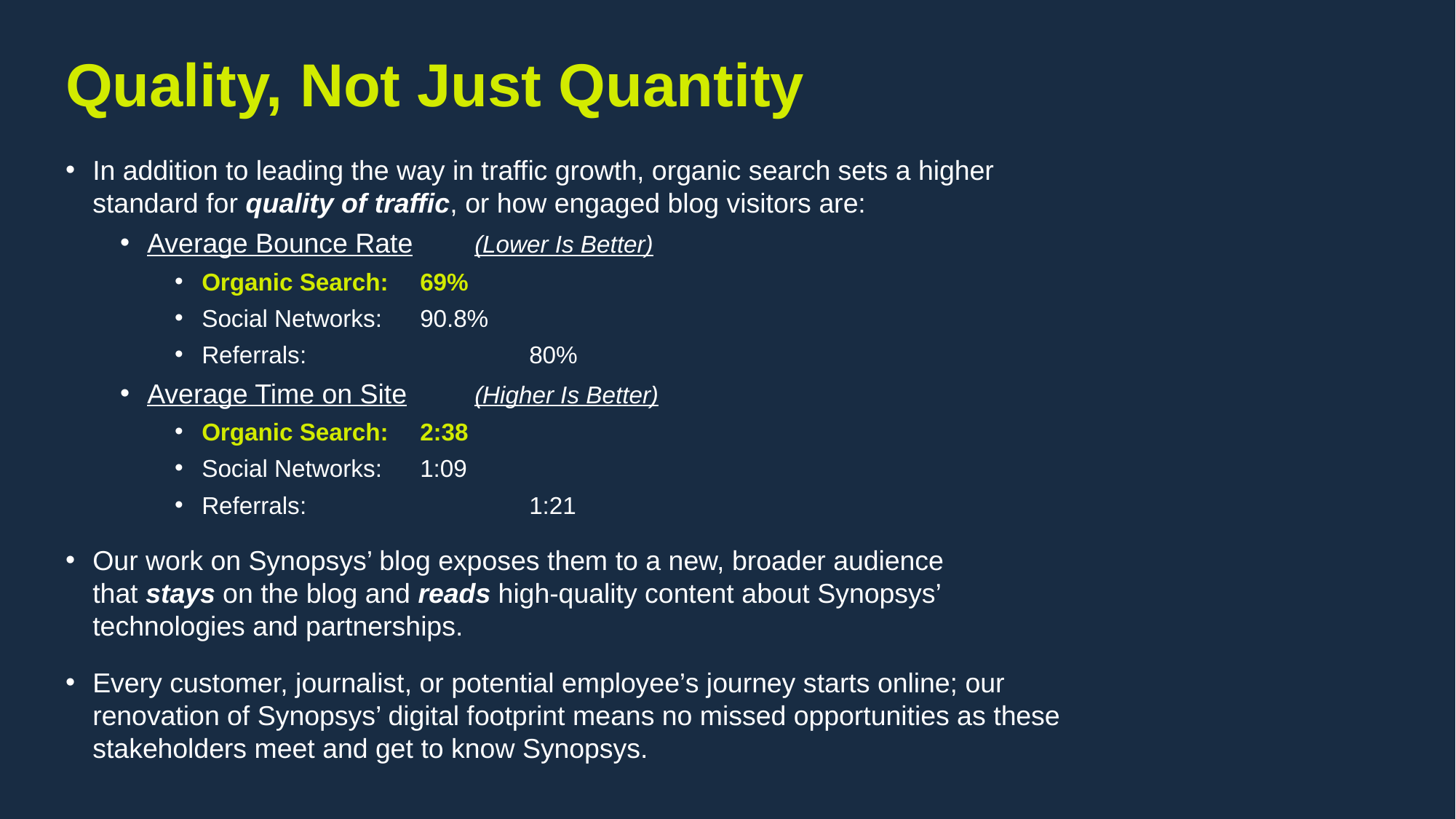

Quality, Not Just Quantity
In addition to leading the way in traffic growth, organic search sets a higher standard for quality of traffic, or how engaged blog visitors are:
Average Bounce Rate	(Lower Is Better)
Organic Search: 	69%
Social Networks:	90.8%
Referrals: 		80%
Average Time on Site	(Higher Is Better)
Organic Search: 	2:38
Social Networks:	1:09
Referrals: 		1:21
Our work on Synopsys’ blog exposes them to a new, broader audience that stays on the blog and reads high-quality content about Synopsys’ technologies and partnerships.
Every customer, journalist, or potential employee’s journey starts online; our renovation of Synopsys’ digital footprint means no missed opportunities as these stakeholders meet and get to know Synopsys.